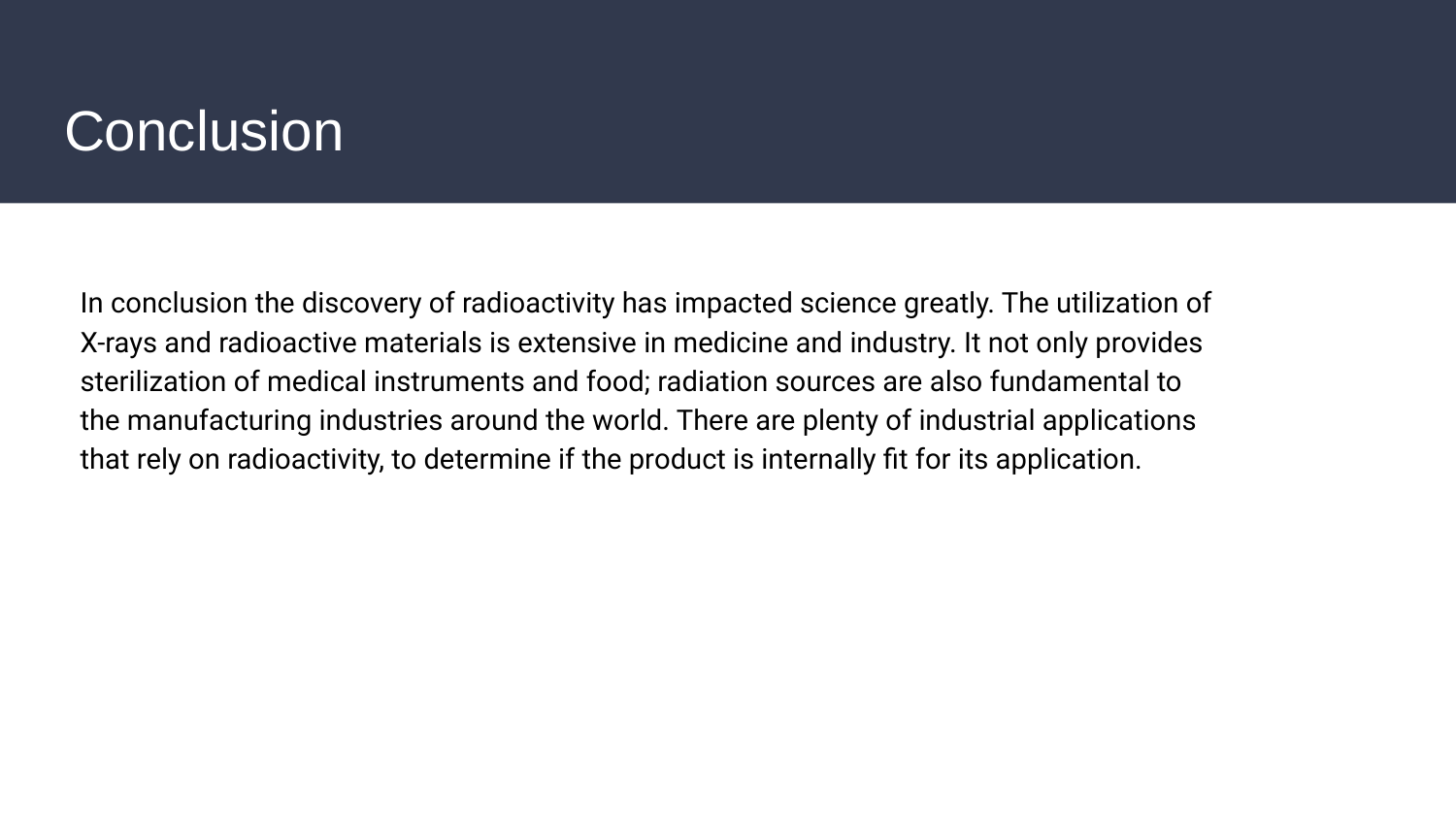

# Conclusion
In conclusion the discovery of radioactivity has impacted science greatly. The utilization of X-rays and radioactive materials is extensive in medicine and industry. It not only provides sterilization of medical instruments and food; radiation sources are also fundamental to the manufacturing industries around the world. There are plenty of industrial applications that rely on radioactivity, to determine if the product is internally fit for its application.